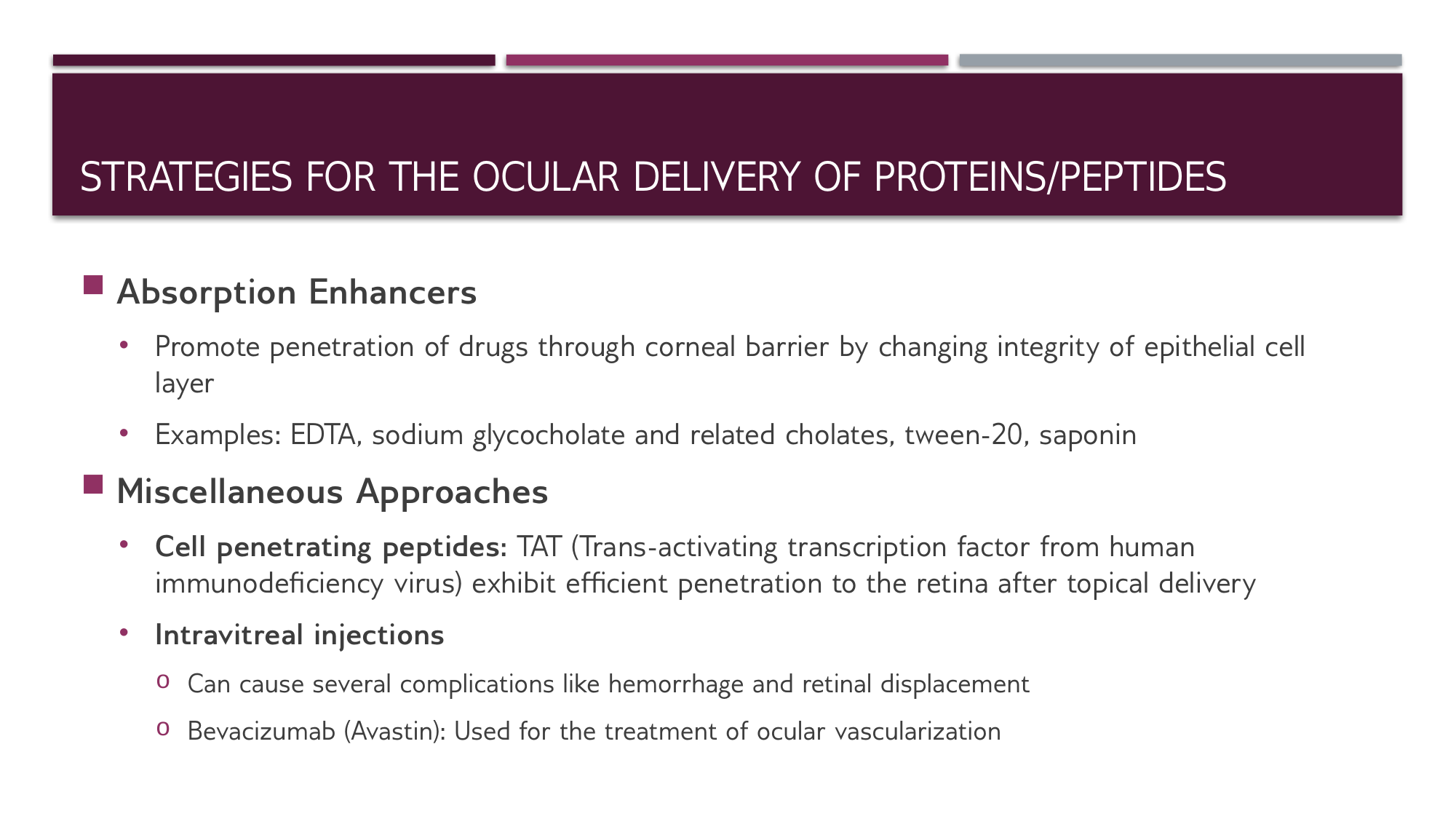

# Strategies for the ocular delivery of proteins/peptides
Absorption Enhancers
Promote penetration of drugs through corneal barrier by changing integrity of epithelial cell layer
Examples: EDTA, sodium glycocholate and related cholates, tween-20, saponin
Miscellaneous Approaches
Cell penetrating peptides: TAT (Trans-activating transcription factor from human immunodeficiency virus) exhibit efficient penetration to the retina after topical delivery
Intravitreal injections
Can cause several complications like hemorrhage and retinal displacement
Bevacizumab (Avastin): Used for the treatment of ocular vascularization